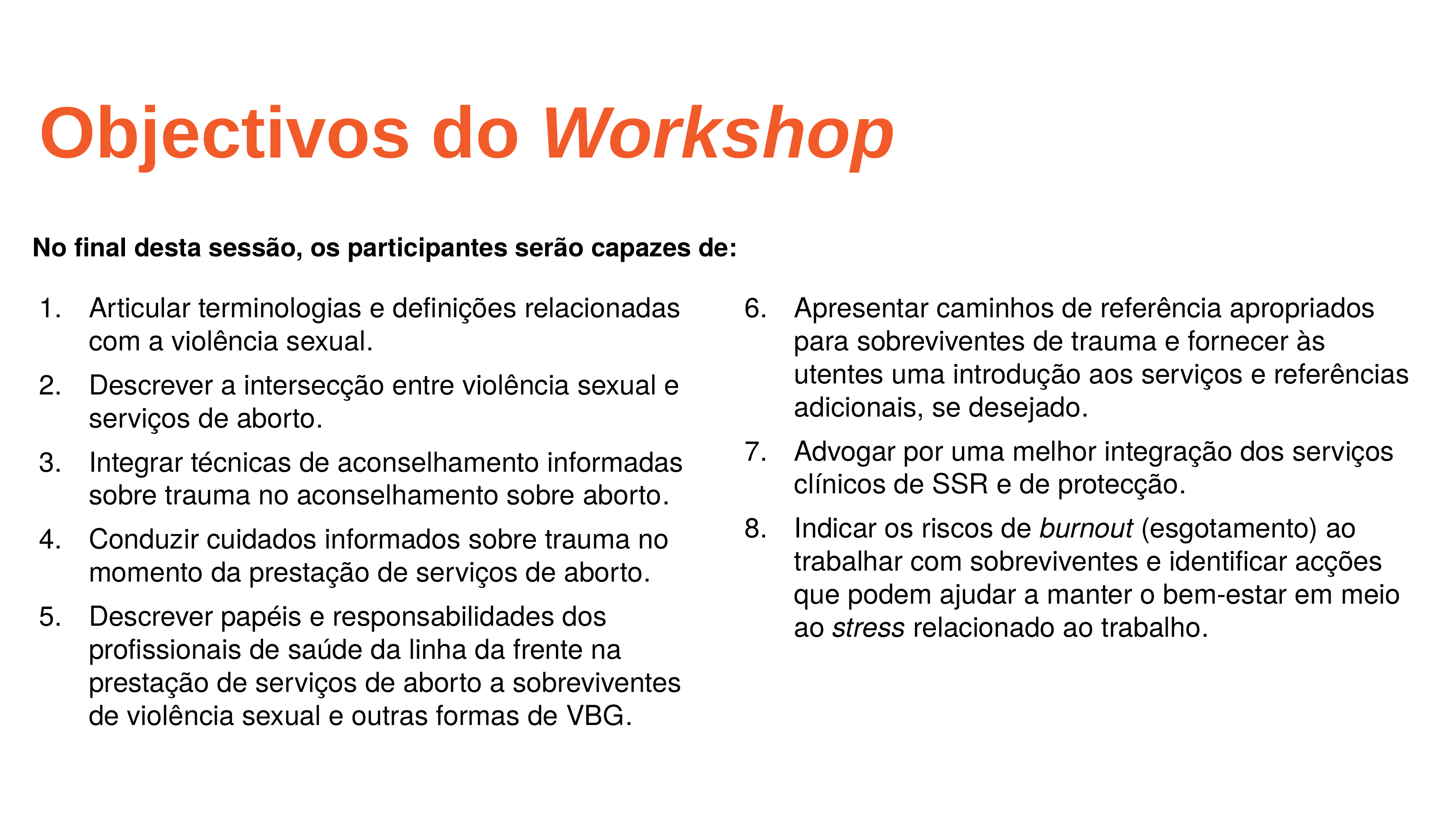

# Objectivos do Workshop
No final desta sessão, os participantes serão capazes de:
Articular terminologias e definições relacionadas com a violência sexual.
Descrever a intersecção entre violência sexual e serviços de aborto.
Integrar técnicas de aconselhamento informadas sobre trauma no aconselhamento sobre aborto.
Conduzir cuidados informados sobre trauma no momento da prestação de serviços de aborto.
Descrever papéis e responsabilidades dos profissionais de saúde da linha da frente na prestação de serviços de aborto a sobreviventes de violência sexual e outras formas de VBG.
Apresentar caminhos de referência apropriados para sobreviventes de trauma e fornecer às utentes uma introdução aos serviços e referências adicionais, se desejado.
Advogar por uma melhor integração dos serviços clínicos de SSR e de protecção.
Indicar os riscos de burnout (esgotamento) ao trabalhar com sobreviventes e identificar acções que podem ajudar a manter o bem-estar em meio ao stress relacionado ao trabalho.